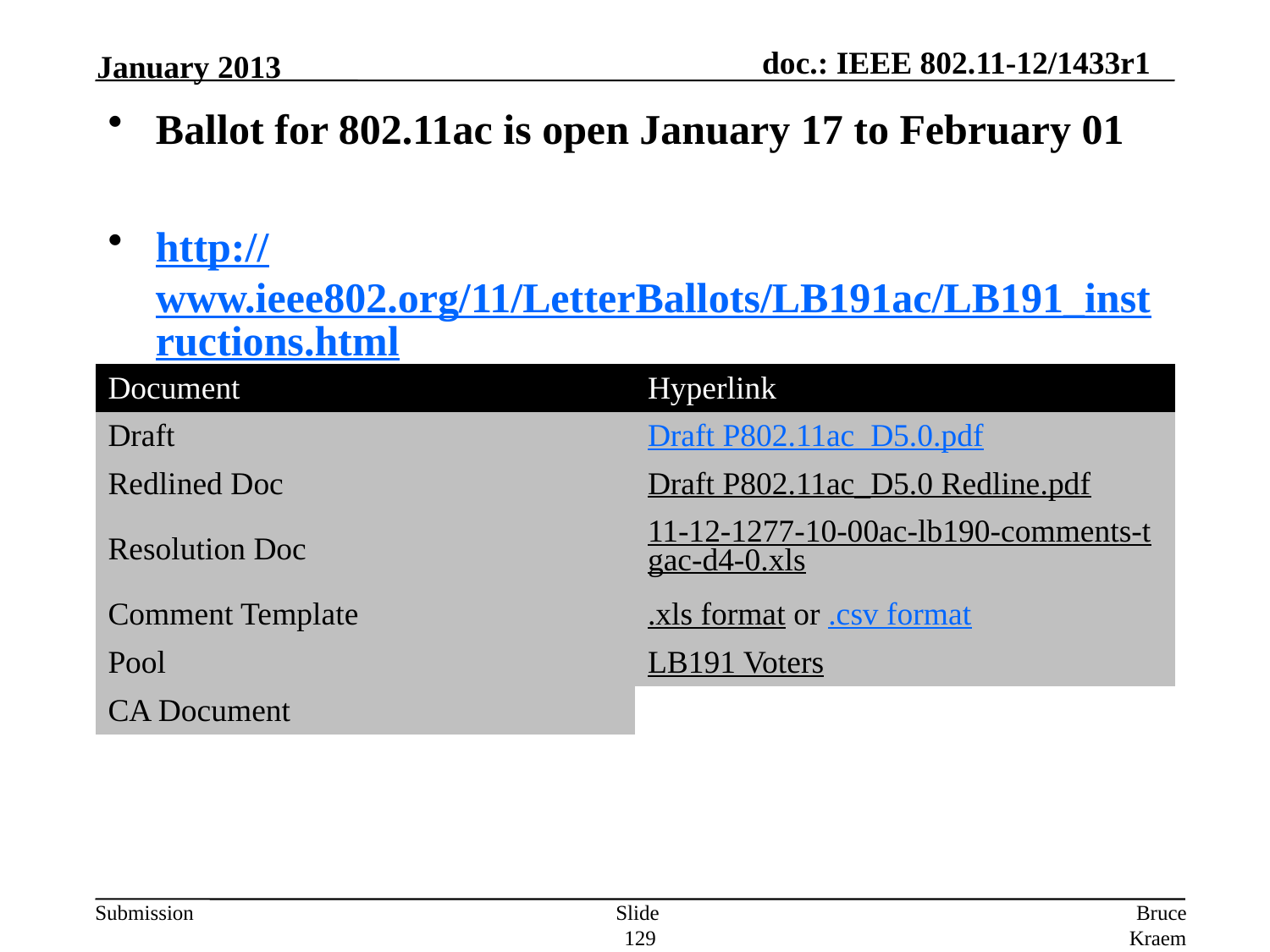

January 2013
# Ballot for 802.11ac is open January 17 to February 01

http://www.ieee802.org/11/LetterBallots/LB191ac/LB191_instructions.html

| Document | Hyperlink |
| --- | --- |
| Draft | Draft P802.11ac\_D5.0.pdf |
| Redlined Doc | Draft P802.11ac\_D5.0 Redline.pdf |
| Resolution Doc | 11-12-1277-10-00ac-lb190-comments-tgac-d4-0.xls |
| Comment Template | .xls format or .csv format |
| Pool | LB191 Voters |
| CA Document |  |
| The draft and the supporting documentation: |
| --- |
Slide 129
Bruce Kraemer, Marvell